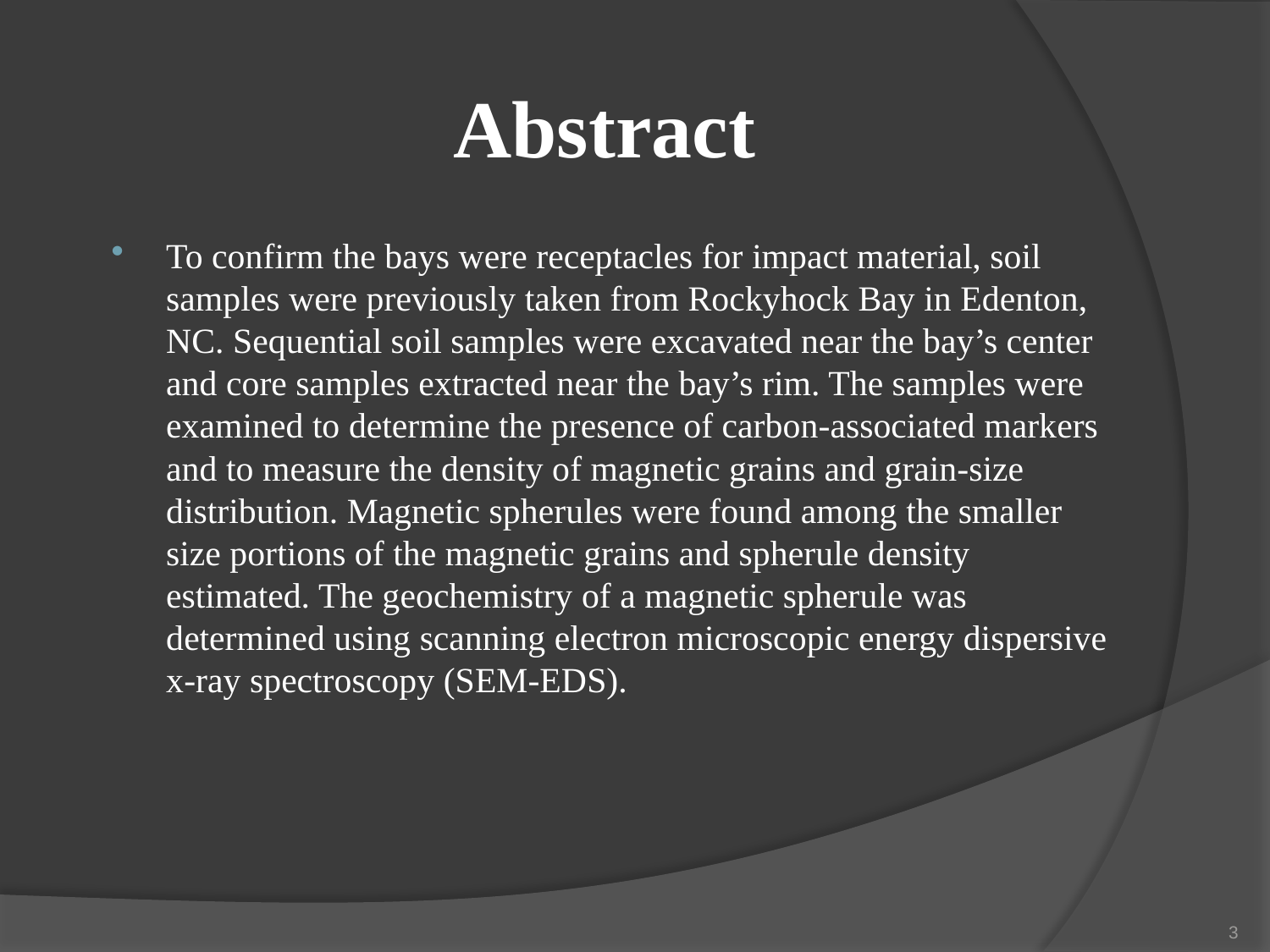

# Abstract
To confirm the bays were receptacles for impact material, soil samples were previously taken from Rockyhock Bay in Edenton, NC. Sequential soil samples were excavated near the bay’s center and core samples extracted near the bay’s rim. The samples were examined to determine the presence of carbon-associated markers and to measure the density of magnetic grains and grain-size distribution. Magnetic spherules were found among the smaller size portions of the magnetic grains and spherule density estimated. The geochemistry of a magnetic spherule was determined using scanning electron microscopic energy dispersive x-ray spectroscopy (SEM-EDS).
3